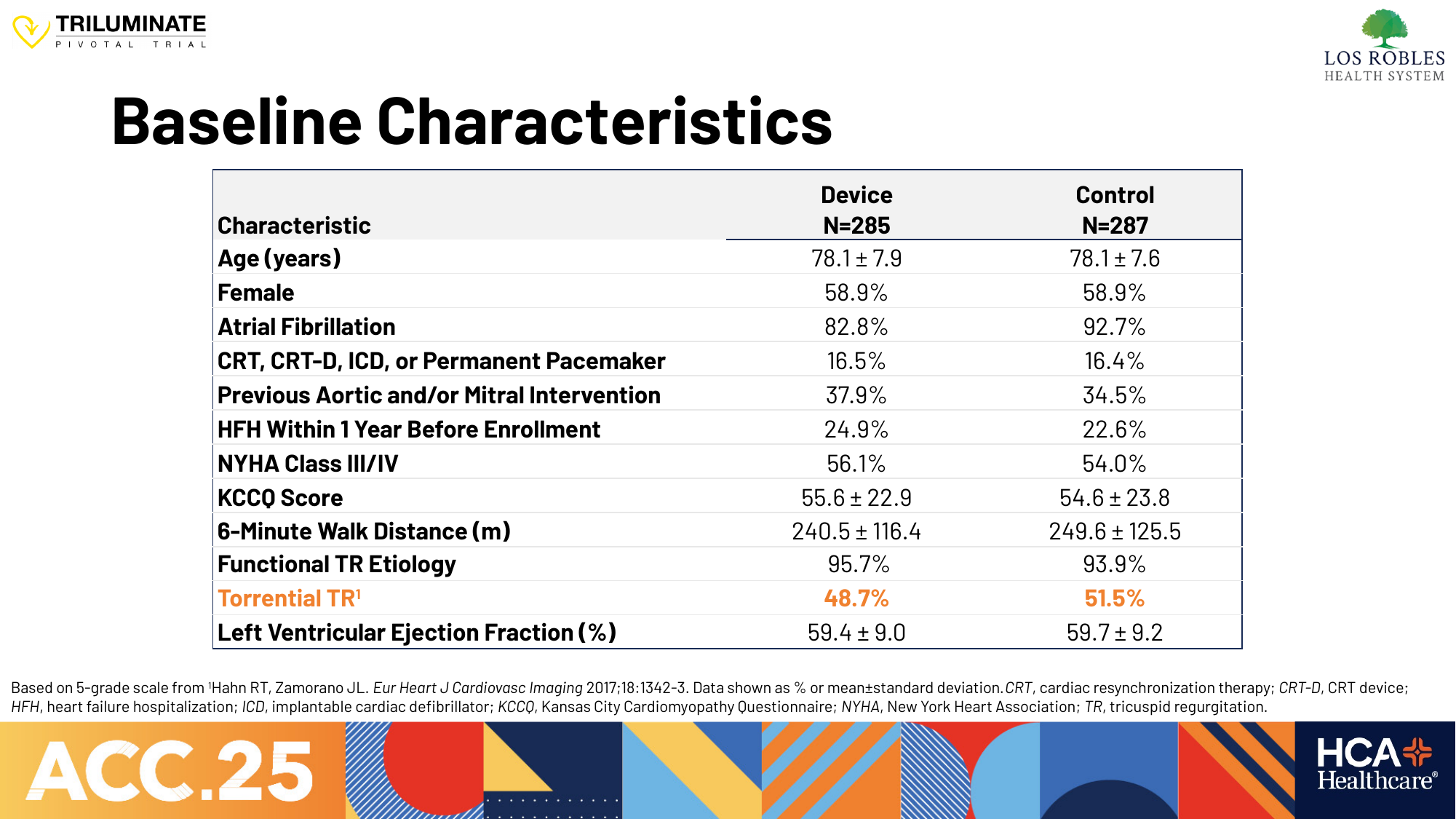

# Baseline Characteristics
| Characteristic | Device N=285 | Control N=287 |
| --- | --- | --- |
| Age (years) | 78.1 ± 7.9 | 78.1 ± 7.6 |
| Female | 58.9% | 58.9% |
| Atrial Fibrillation | 82.8% | 92.7% |
| CRT, CRT-D, ICD, or Permanent Pacemaker | 16.5% | 16.4% |
| Previous Aortic and/or Mitral Intervention | 37.9% | 34.5% |
| HFH Within 1 Year Before Enrollment | 24.9% | 22.6% |
| NYHA Class III/IV | 56.1% | 54.0% |
| KCCQ Score | 55.6 ± 22.9 | 54.6 ± 23.8 |
| 6-Minute Walk Distance (m) | 240.5 ± 116.4 | 249.6 ± 125.5 |
| Functional TR Etiology | 95.7% | 93.9% |
| Torrential TR1 | 48.7% | 51.5% |
| Left Ventricular Ejection Fraction (%) | 59.4 ± 9.0 | 59.7 ± 9.2 |
Based on 5-grade scale from 1Hahn RT, Zamorano JL. Eur Heart J Cardiovasc Imaging 2017;18:1342-3. Data shown as % or mean±standard deviation.CRT, cardiac resynchronization therapy; CRT-D, CRT device; HFH, heart failure hospitalization; ICD, implantable cardiac defibrillator; KCCQ, Kansas City Cardiomyopathy Questionnaire; NYHA, New York Heart Association; TR, tricuspid regurgitation.